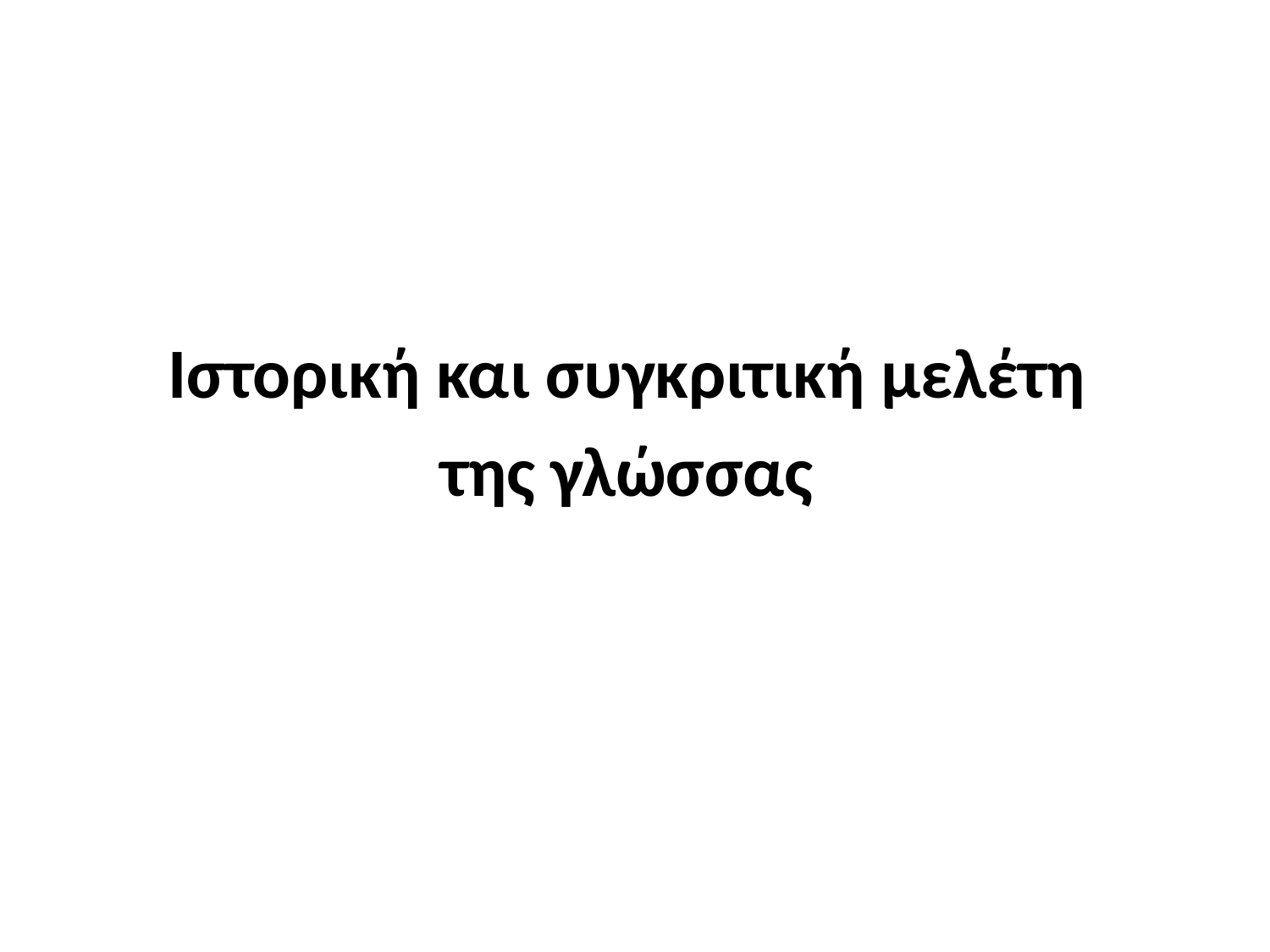

#

Ιστορική και συγκριτική μελέτη
της γλώσσας